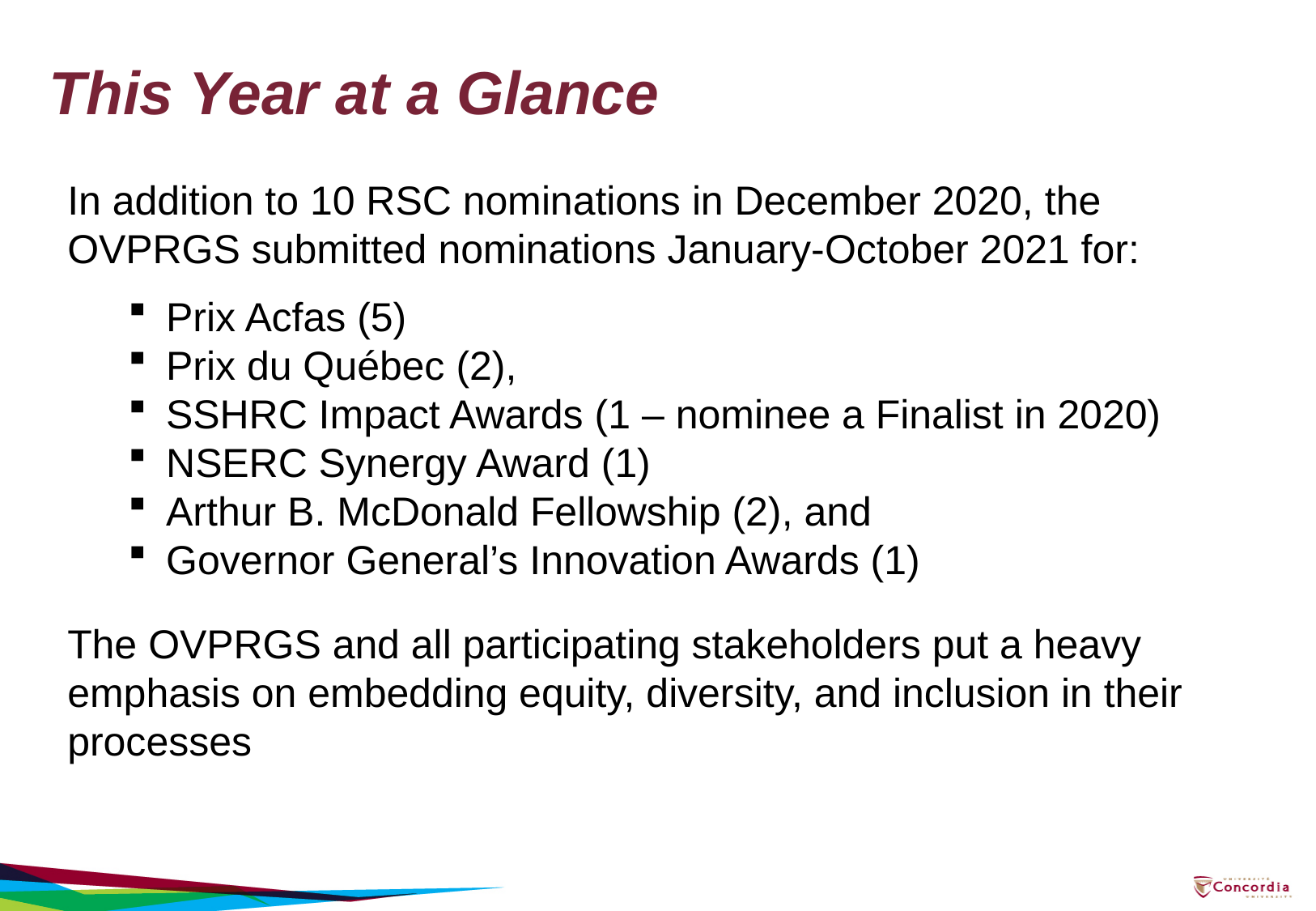

# This Year at a Glance
In addition to 10 RSC nominations in December 2020, the OVPRGS submitted nominations January-October 2021 for:
Prix Acfas (5)
Prix du Québec (2),
SSHRC Impact Awards (1 – nominee a Finalist in 2020)
NSERC Synergy Award (1)
Arthur B. McDonald Fellowship (2), and
Governor General’s Innovation Awards (1)

The OVPRGS and all participating stakeholders put a heavy emphasis on embedding equity, diversity, and inclusion in their processes